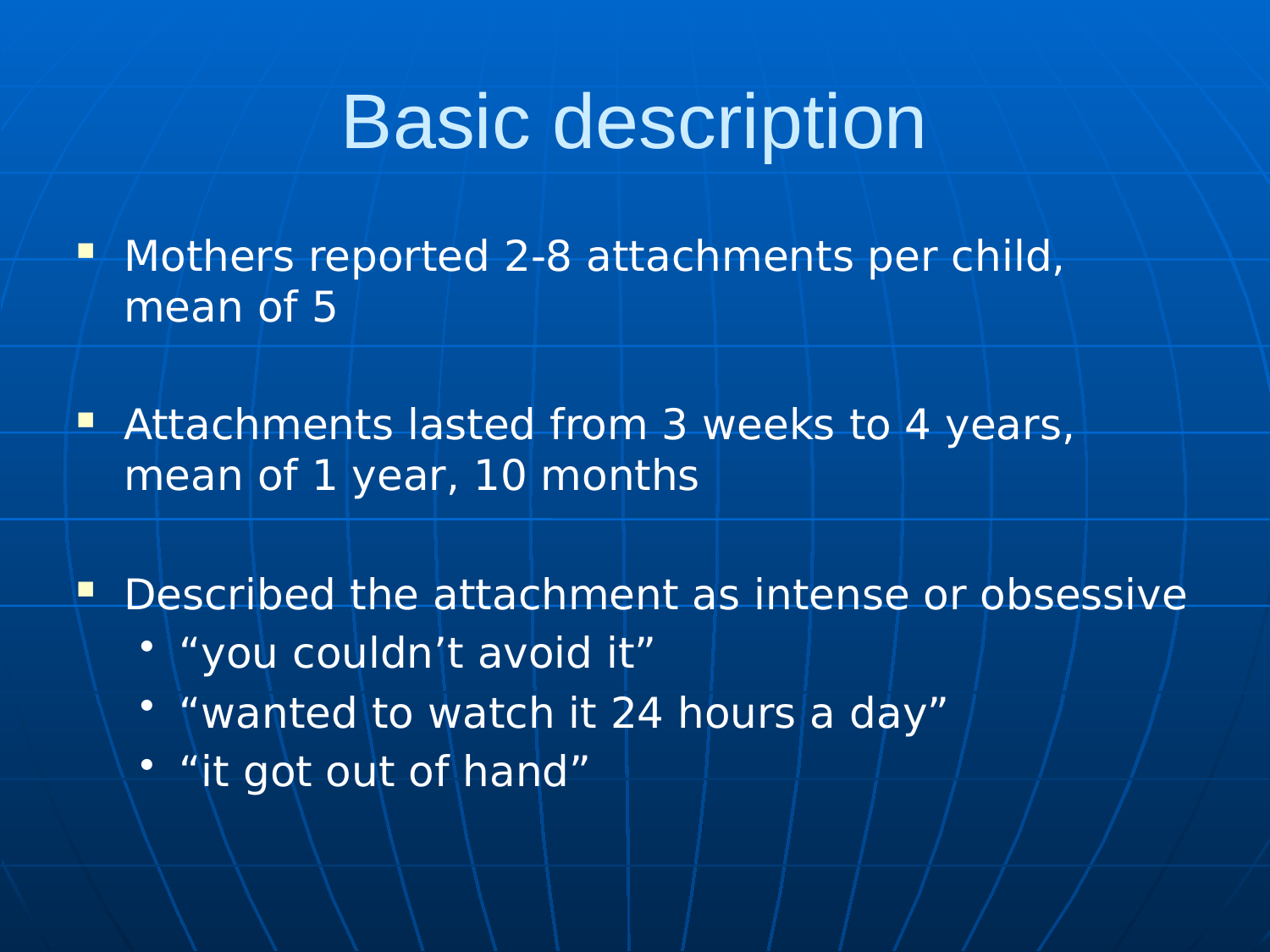

# Basic description
Mothers reported 2-8 attachments per child, mean of 5

Attachments lasted from 3 weeks to 4 years, mean of 1 year, 10 months

Described the attachment as intense or obsessive
“you couldn’t avoid it”
“wanted to watch it 24 hours a day”
“it got out of hand”